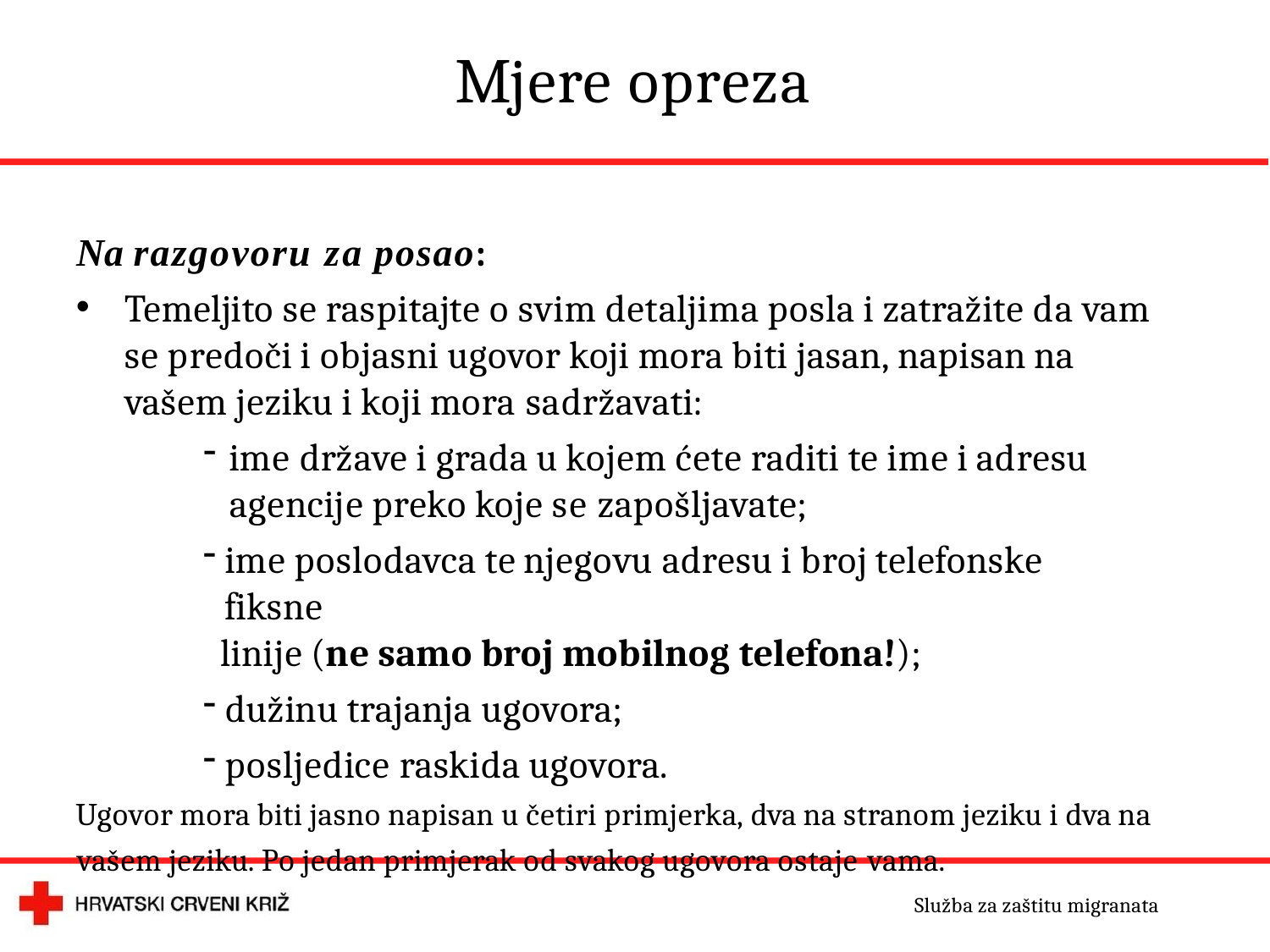

# Mjere opreza
Na razgovoru za posao:
Temeljito se raspitajte o svim detaljima posla i zatražite da vam  se predoči i objasni ugovor koji mora biti jasan, napisan na  vašem jeziku i koji mora sadržavati:
ime države i grada u kojem ćete raditi te ime i adresu  agencije preko koje se zapošljavate;
ime poslodavca te njegovu adresu i broj telefonske fiksne
linije (ne samo broj mobilnog telefona!);
dužinu trajanja ugovora;
posljedice raskida ugovora.
Ugovor mora biti jasno napisan u četiri primjerka, dva na stranom jeziku i dva na  vašem jeziku. Po jedan primjerak od svakog ugovora ostaje vama.
Služba za zaštitu migranata